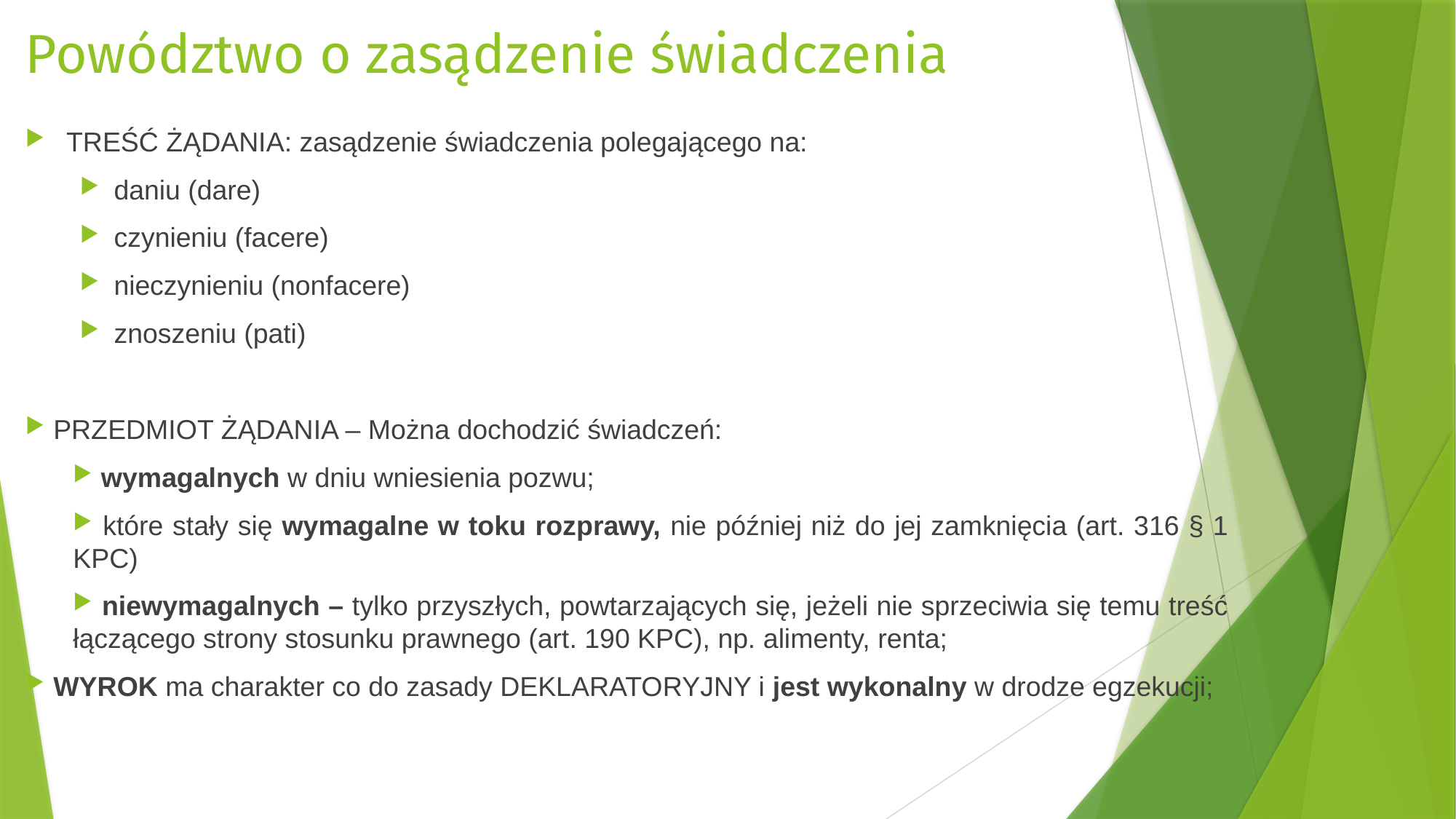

# Powództwo o zasądzenie świadczenia
TREŚĆ ŻĄDANIA: zasądzenie świadczenia polegającego na:
daniu (dare)
czynieniu (facere)
nieczynieniu (nonfacere)
znoszeniu (pati)

 PRZEDMIOT ŻĄDANIA – Można dochodzić świadczeń:
 wymagalnych w dniu wniesienia pozwu;
 które stały się wymagalne w toku rozprawy, nie później niż do jej zamknięcia (art. 316 § 1 KPC)
 niewymagalnych – tylko przyszłych, powtarzających się, jeżeli nie sprzeciwia się temu treść łączącego strony stosunku prawnego (art. 190 KPC), np. alimenty, renta;
 WYROK ma charakter co do zasady DEKLARATORYJNY i jest wykonalny w drodze egzekucji;